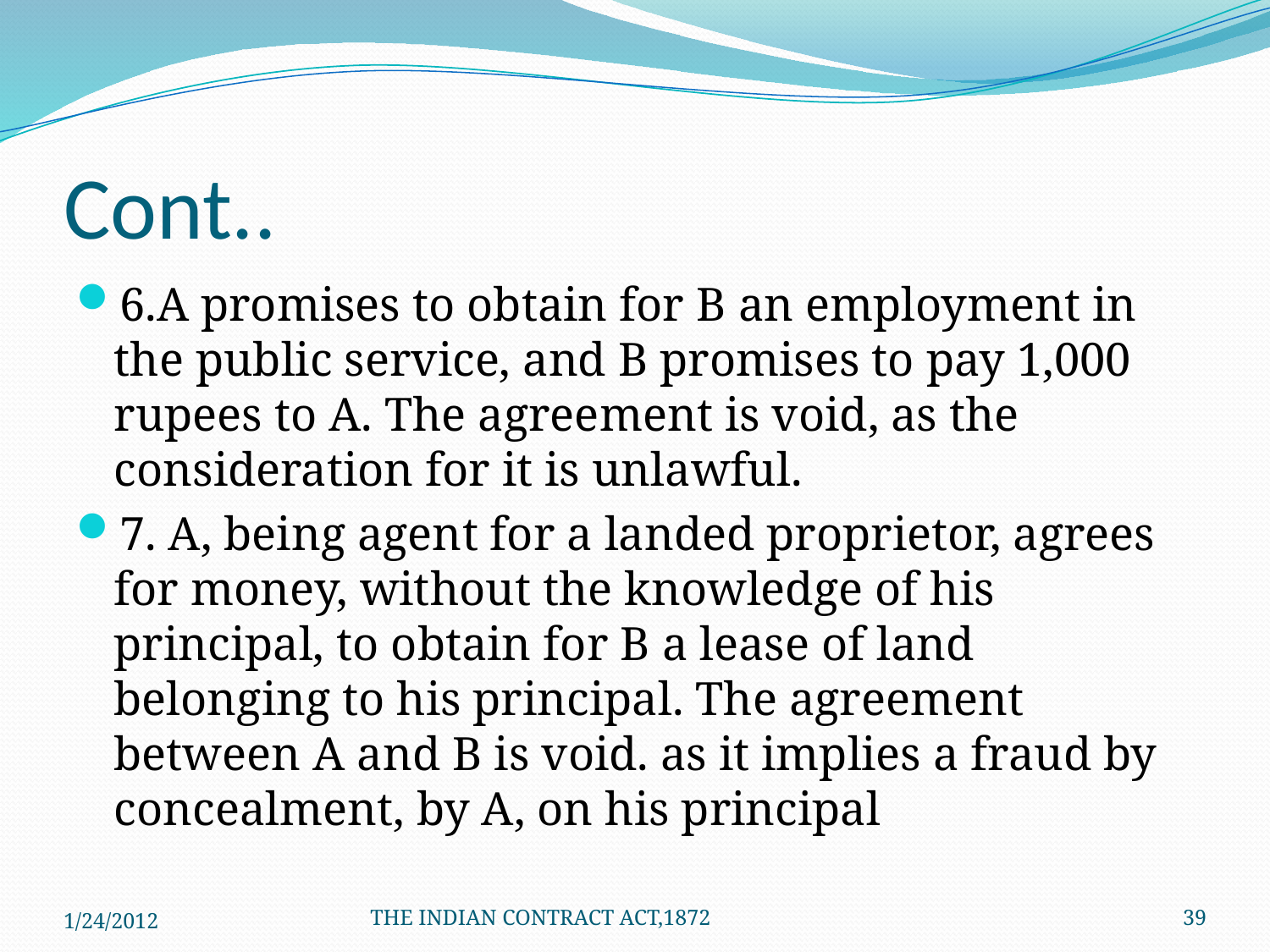

# Cont..
6.A promises to obtain for B an employment in the public service, and B promises to pay 1,000 rupees to A. The agreement is void, as the consideration for it is unlawful.
7. A, being agent for a landed proprietor, agrees for money, without the knowledge of his principal, to obtain for B a lease of land belonging to his principal. The agreement between A and B is void. as it implies a fraud by concealment, by A, on his principal
1/24/2012
THE INDIAN CONTRACT ACT,1872
39